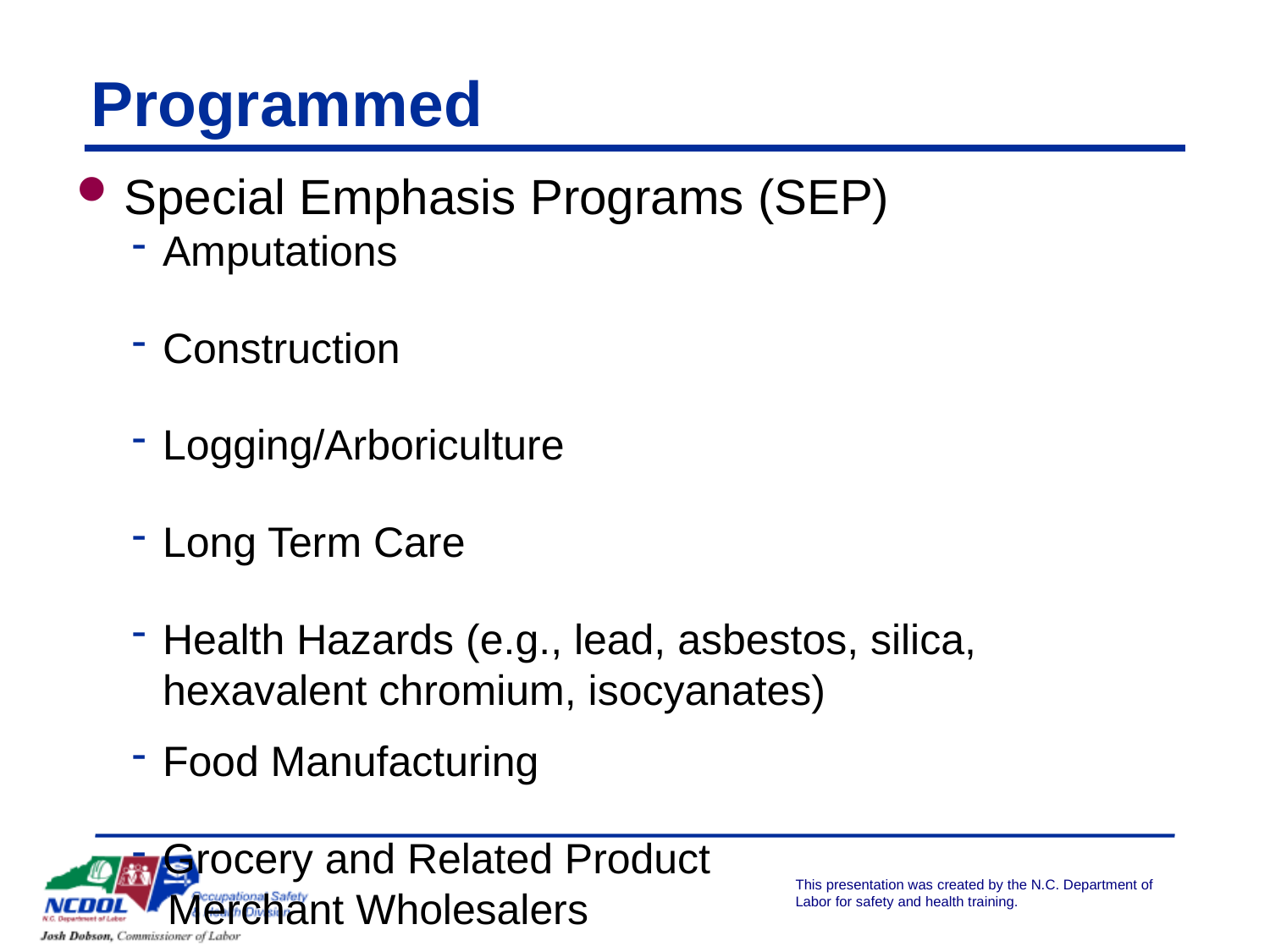

# Programmed
Special Emphasis Programs (SEP)
Amputations

Construction

Logging/Arboriculture

Long Term Care

Health Hazards (e.g., lead, asbestos, silica, hexavalent chromium, isocyanates)

Food Manufacturing

Grocery and Related Product
   Merchant Wholesalers